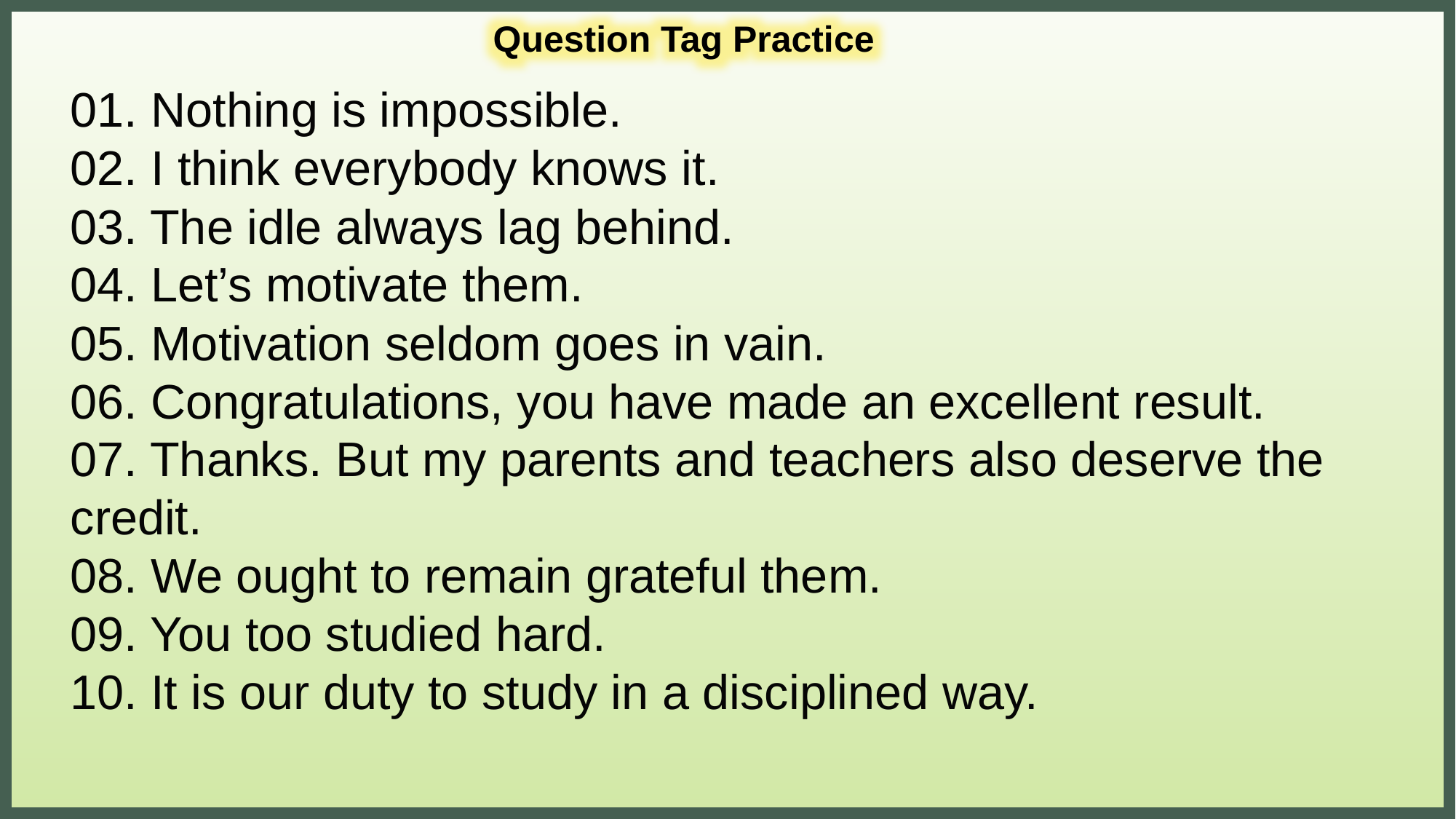

Question Tag Practice
01. Nothing is impossible.
02. I think everybody knows it.
03. The idle always lag behind.
04. Let’s motivate them.
05. Motivation seldom goes in vain.
06. Congratulations, you have made an excellent result.
07. Thanks. But my parents and teachers also deserve the credit.
08. We ought to remain grateful them.
09. You too studied hard.
10. It is our duty to study in a disciplined way.